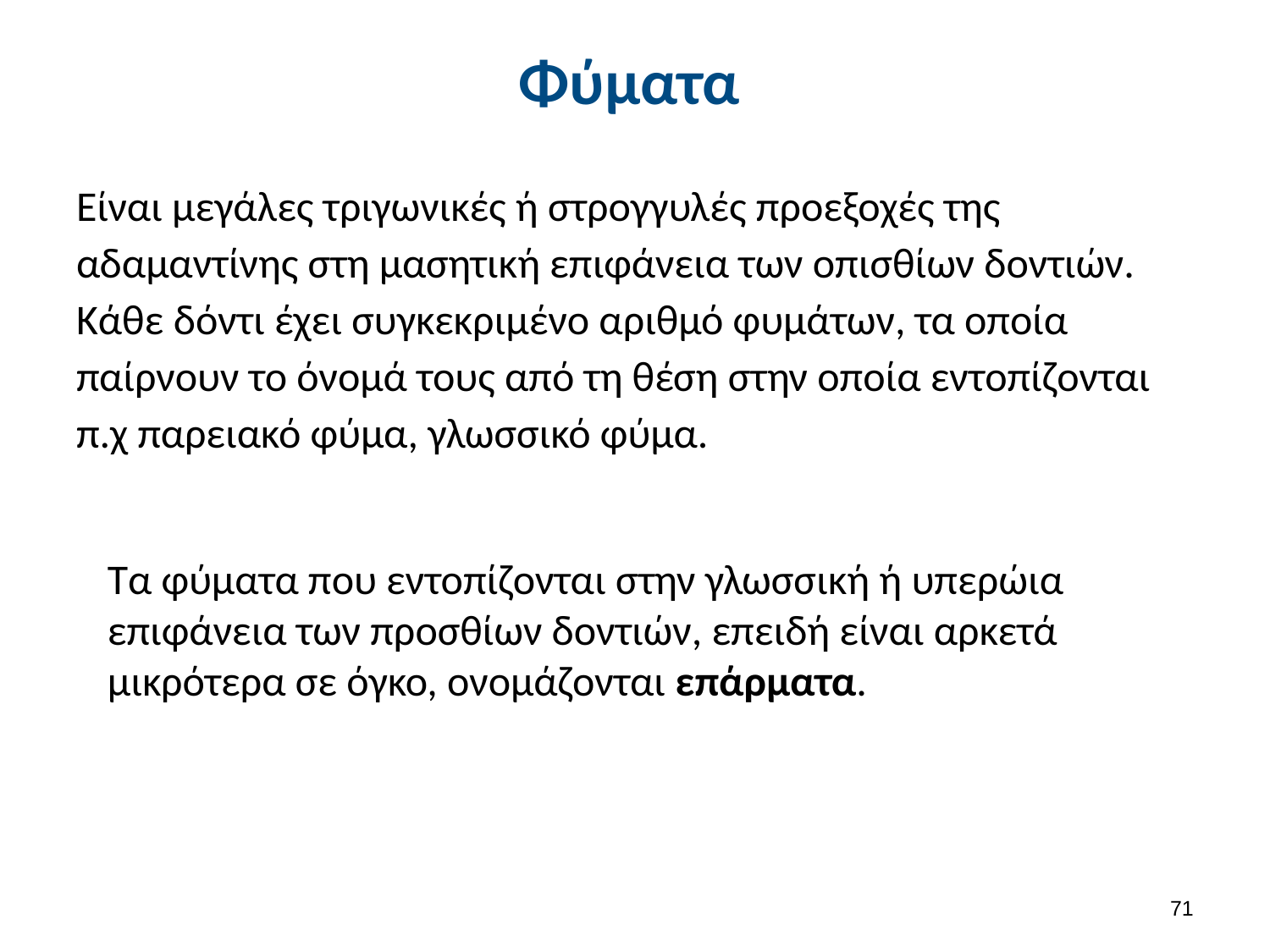

# Φύματα
Είναι μεγάλες τριγωνικές ή στρογγυλές προεξοχές της αδαμαντίνης στη μασητική επιφάνεια των οπισθίων δοντιών. Κάθε δόντι έχει συγκεκριμένο αριθμό φυμάτων, τα οποία παίρνουν το όνομά τους από τη θέση στην οποία εντοπίζονται π.χ παρειακό φύμα, γλωσσικό φύμα.
Τα φύματα που εντοπίζονται στην γλωσσική ή υπερώια επιφάνεια των προσθίων δοντιών, επειδή είναι αρκετά μικρότερα σε όγκο, ονομάζονται επάρματα.
71